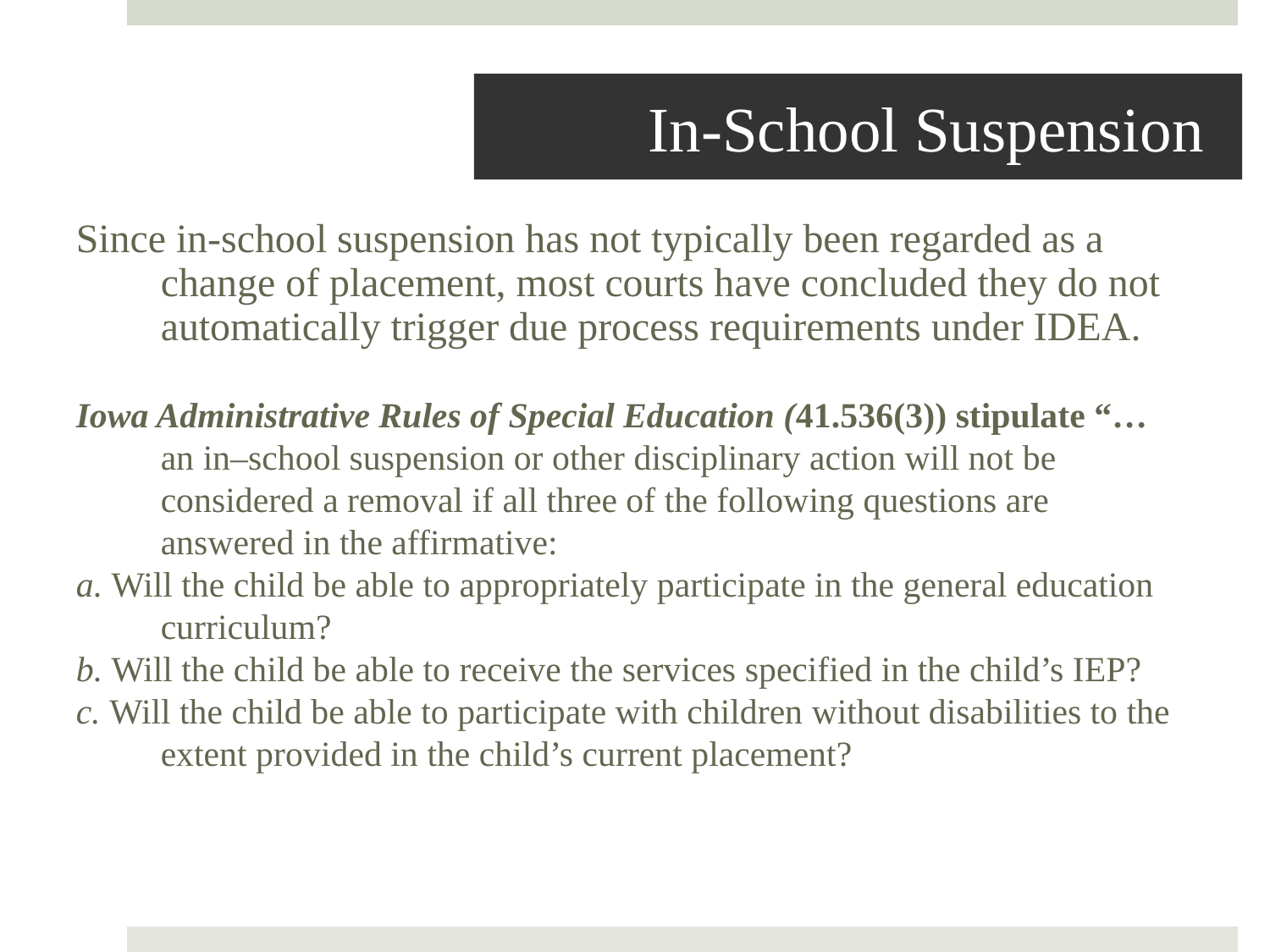

# In-School Suspension

Since in-school suspension has not typically been regarded as a change of placement, most courts have concluded they do not automatically trigger due process requirements under IDEA.

Iowa Administrative Rules of Special Education (41.536(3)) stipulate “…an in–school suspension or other disciplinary action will not be considered a removal if all three of the following questions are answered in the affirmative:
a. Will the child be able to appropriately participate in the general education curriculum?
b. Will the child be able to receive the services specified in the child’s IEP?
c. Will the child be able to participate with children without disabilities to the extent provided in the child’s current placement?